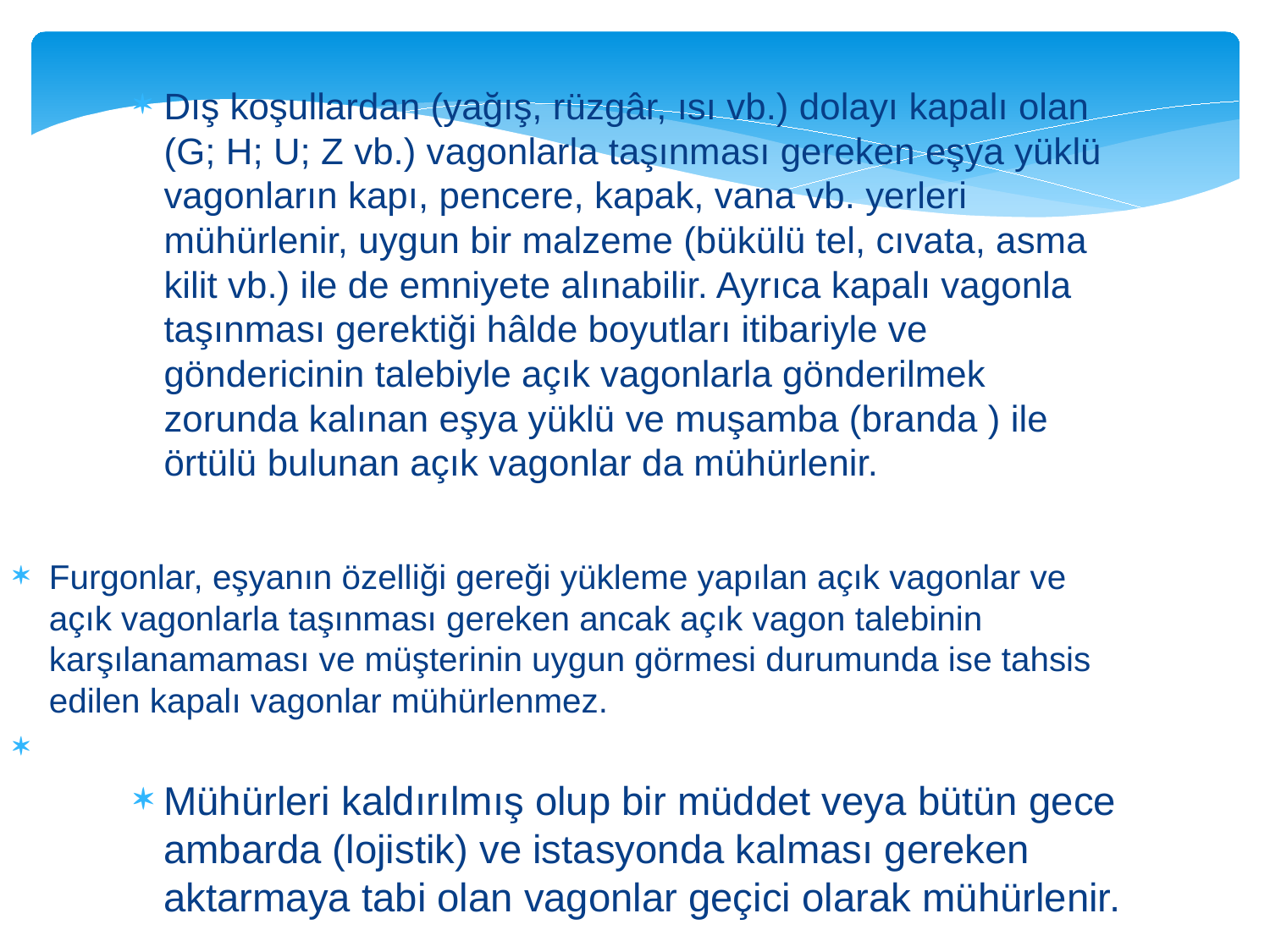

Dış koşullardan (yağış, rüzgâr, ısı vb.) dolayı kapalı olan (G; H; U; Z vb.) vagonlarla taşınması gereken eşya yüklü vagonların kapı, pencere, kapak, vana vb. yerleri mühürlenir, uygun bir malzeme (bükülü tel, cıvata, asma kilit vb.) ile de emniyete alınabilir. Ayrıca kapalı vagonla taşınması gerektiği hâlde boyutları itibariyle ve göndericinin talebiyle açık vagonlarla gönderilmek zorunda kalınan eşya yüklü ve muşamba (branda ) ile örtülü bulunan açık vagonlar da mühürlenir.

Furgonlar, eşyanın özelliği gereği yükleme yapılan açık vagonlar ve açık vagonlarla taşınması gereken ancak açık vagon talebinin karşılanamaması ve müşterinin uygun görmesi durumunda ise tahsis edilen kapalı vagonlar mühürlenmez.

Mühürleri kaldırılmış olup bir müddet veya bütün gece ambarda (lojistik) ve istasyonda kalması gereken aktarmaya tabi olan vagonlar geçici olarak mühürlenir.